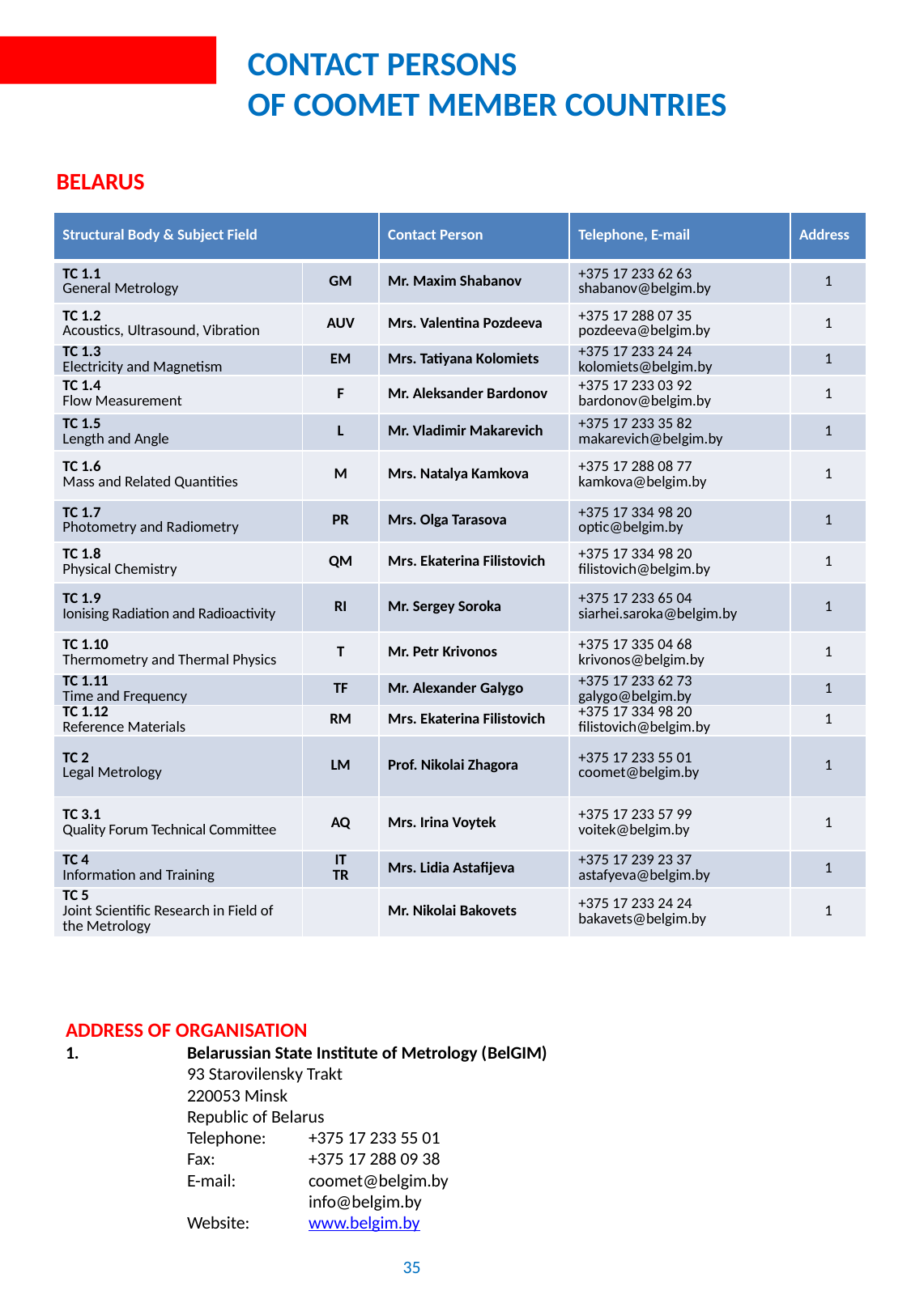

# Contact persons of COOMET member countries
BELARUS
| Structural Body & Subject Field |  | Contact Person | Telephone, E-mail | Address |
| --- | --- | --- | --- | --- |
| TC 1.1 General Metrology | GM | Mr. Maxim Shabanov | +375 17 233 62 63 shabanov@belgim.by | 1 |
| TC 1.2 Acoustics, Ultrasound, Vibration | AUV | Mrs. Valentina Pozdeeva | +375 17 288 07 35 pozdeeva@belgim.by | 1 |
| TC 1.3 Electricity and Magnetism | EM | Mrs. Tatiyana Kolomiets | +375 17 233 24 24 kolomiets@belgim.by | 1 |
| TC 1.4 Flow Measurement | F | Mr. Aleksander Bardonov | +375 17 233 03 92 bardonov@belgim.by | 1 |
| TC 1.5 Length and Angle | L | Mr. Vladimir Makarevich | +375 17 233 35 82 makarevich@belgim.by | 1 |
| TC 1.6 Mass and Related Quantities | M | Mrs. Natalya Kamkova | +375 17 288 08 77 kamkova@belgim.by | 1 |
| TC 1.7 Photometry and Radiometry | PR | Mrs. Olga Tarasova | +375 17 334 98 20 optic@belgim.by | 1 |
| TC 1.8 Physical Chemistry | QM | Mrs. Ekaterina Filistovich | +375 17 334 98 20 filistovich@belgim.by | 1 |
| TC 1.9 Ionising Radiation and Radioactivity | RI | Mr. Sergey Soroka | +375 17 233 65 04 siarhei.saroka@belgim.by | 1 |
| TC 1.10 Thermometry and Thermal Physics | T | Mr. Petr Krivonos | +375 17 335 04 68 krivonos@belgim.by | 1 |
| TC 1.11 Time and Frequency | TF | Mr. Alexander Galygo | +375 17 233 62 73 galygo@belgim.by | 1 |
| TC 1.12 Reference Materials | RM | Mrs. Ekaterina Filistovich | +375 17 334 98 20 filistovich@belgim.by | 1 |
| TC 2 Legal Metrology | LM | Prof. Nikolai Zhagora | +375 17 233 55 01 coomet@belgim.by | 1 |
| TC 3.1 Quality Forum Technical Committee | AQ | Mrs. Irina Voytek | +375 17 233 57 99 voitek@belgim.by | 1 |
| TC 4 Information and Training | IT TR | Mrs. Lidia Astafijeva | +375 17 239 23 37 astafyeva@belgim.by | 1 |
| TC 5 Joint Scientific Research in Field of the Metrology |  | Mr. Nikolai Bakovets | +375 17 233 24 24 bakavets@belgim.by | 1 |
Address of organisation
1.	Belarussian State Institute of Metrology (BelGIM)
	93 Starovilensky Trakt
	220053 Мinsk
	Republic of Belarus
	Telephone:	+375 17 233 55 01
	Fax:	+375 17 288 09 38
	E-mail:	coomet@belgim.by
		info@belgim.by
	Website:	www.belgim.by